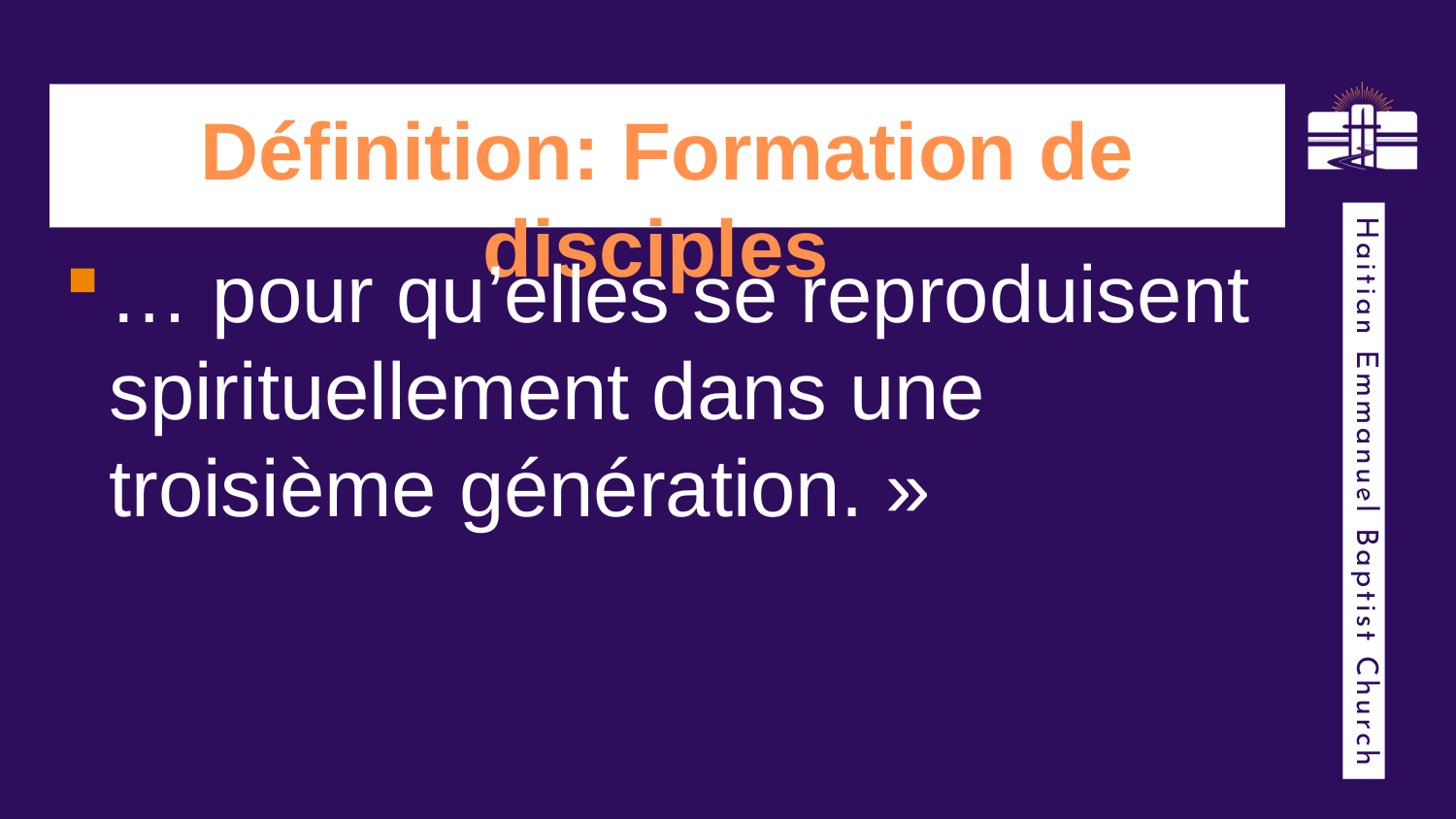

# Définition: Formation de disciples
… pour qu’elles se reproduisent spirituellement dans une troisième génération. »